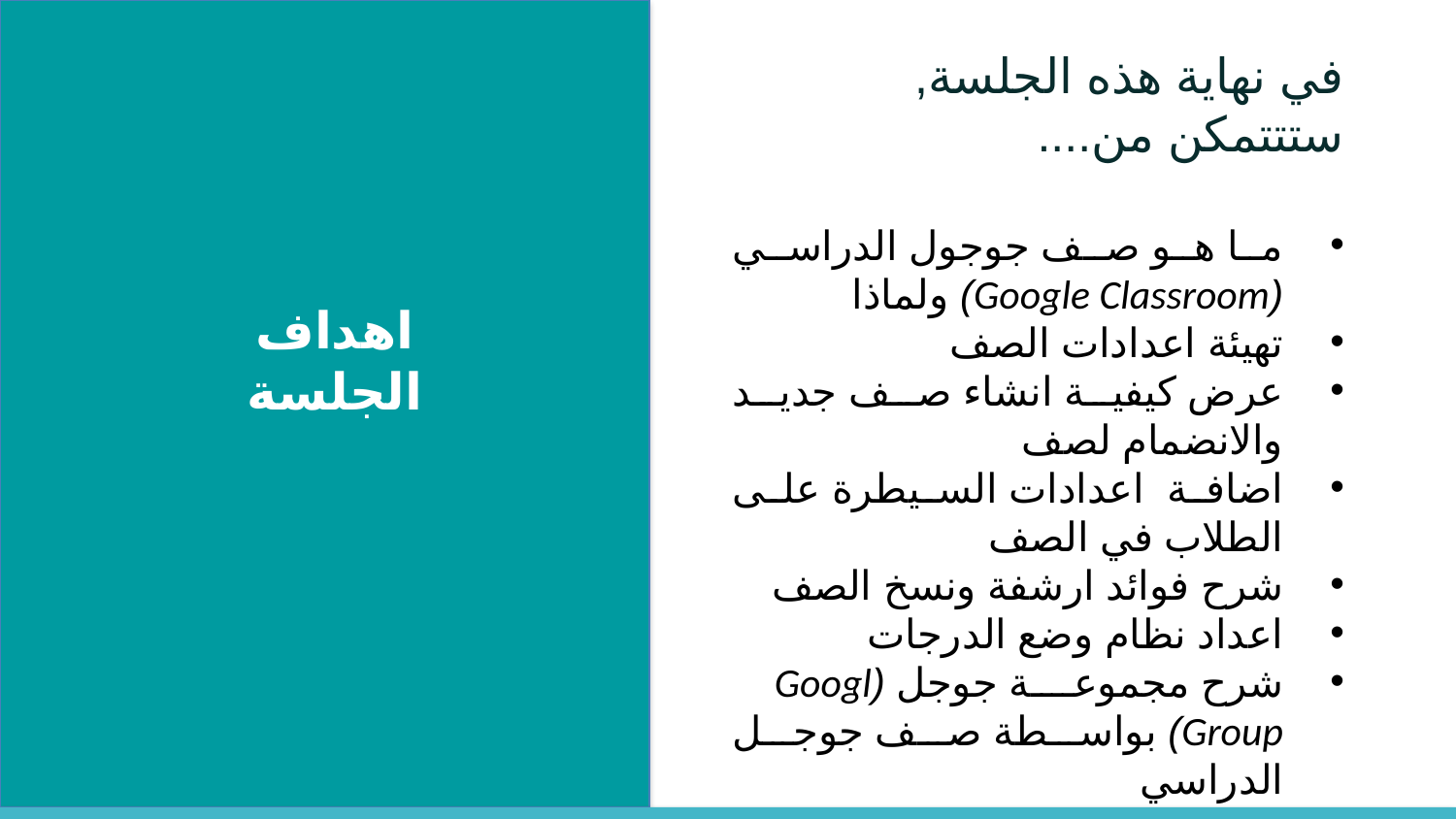

في نهاية هذه الجلسة, ستتتمكن من....

ما هو صف جوجول الدراسي (Google Classroom) ولماذا
تهيئة اعدادات الصف
عرض كيفية انشاء صف جديد والانضمام لصف
اضافة  اعدادات السيطرة على الطلاب في الصف
شرح فوائد ارشفة ونسخ الصف
اعداد نظام وضع الدرجات
شرح مجموعة جوجل (Googl Group) بواسطة صف جوجل الدراسي
اهداف الجلسة